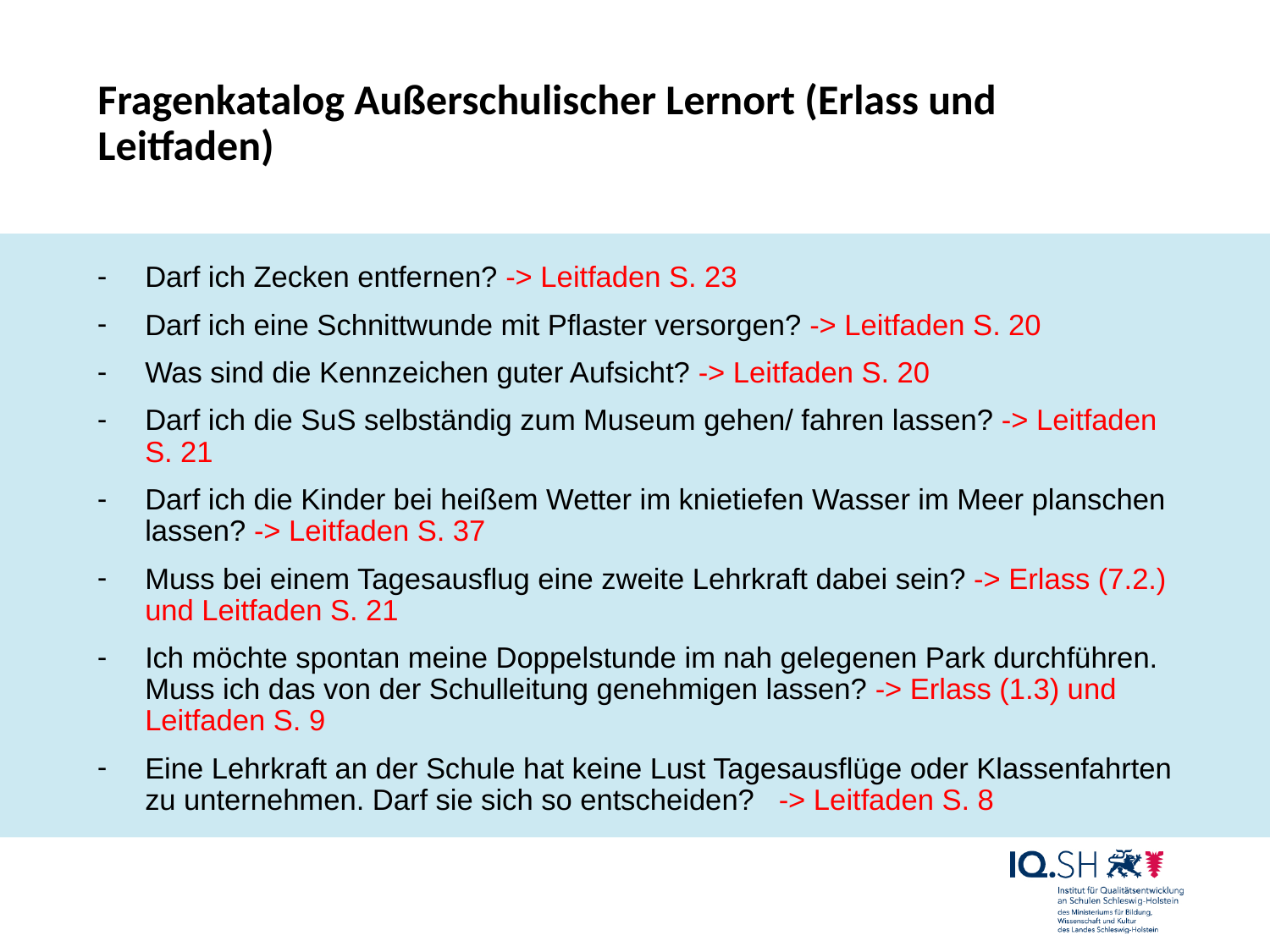

# Fragenkatalog Außerschulischer Lernort (Erlass und Leitfaden)
Darf ich Zecken entfernen? -> Leitfaden S. 23
Darf ich eine Schnittwunde mit Pflaster versorgen? -> Leitfaden S. 20
Was sind die Kennzeichen guter Aufsicht? -> Leitfaden S. 20
Darf ich die SuS selbständig zum Museum gehen/ fahren lassen? -> Leitfaden S. 21
Darf ich die Kinder bei heißem Wetter im knietiefen Wasser im Meer planschen lassen? -> Leitfaden S. 37
Muss bei einem Tagesausflug eine zweite Lehrkraft dabei sein? -> Erlass (7.2.) und Leitfaden S. 21
Ich möchte spontan meine Doppelstunde im nah gelegenen Park durchführen. Muss ich das von der Schulleitung genehmigen lassen? -> Erlass (1.3) und Leitfaden S. 9
Eine Lehrkraft an der Schule hat keine Lust Tagesausflüge oder Klassenfahrten zu unternehmen. Darf sie sich so entscheiden?   -> Leitfaden S. 8